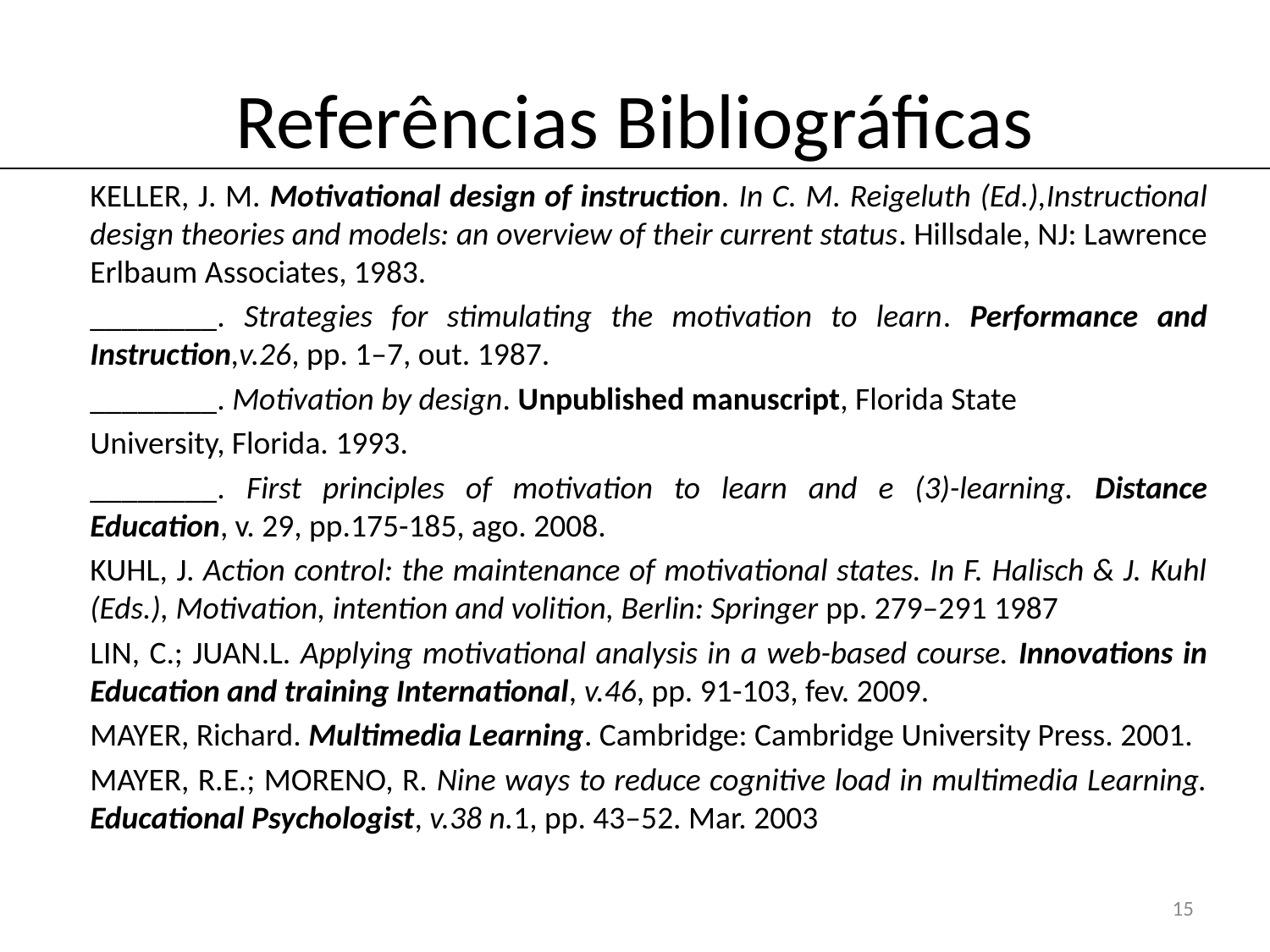

# Referências Bibliográficas
Keller, J. M. Motivational design of instruction. In C. M. Reigeluth (Ed.),Instructional design theories and models: an overview of their current status. Hillsdale, NJ: Lawrence Erlbaum Associates, 1983.
________. Strategies for stimulating the motivation to learn. Performance and Instruction,v.26, pp. 1–7, out. 1987.
________. Motivation by design. Unpublished manuscript, Florida State
University, Florida. 1993.
________. First principles of motivation to learn and e (3)-learning. Distance Education, v. 29, pp.175-185, ago. 2008.
Kuhl, J. Action control: the maintenance of motivational states. In F. Halisch & J. Kuhl (Eds.), Motivation, intention and volition, Berlin: Springer pp. 279–291 1987
LIN, C.; JUAN.L. Applying motivational analysis in a web-based course. Innovations in Education and training International, v.46, pp. 91-103, fev. 2009.
MAYER, Richard. Multimedia Learning. Cambridge: Cambridge University Press. 2001.
MAYER, R.E.; MORENO, R. Nine ways to reduce cognitive load in multimedia Learning. Educational Psychologist, v.38 n.1, pp. 43–52. Mar. 2003

15